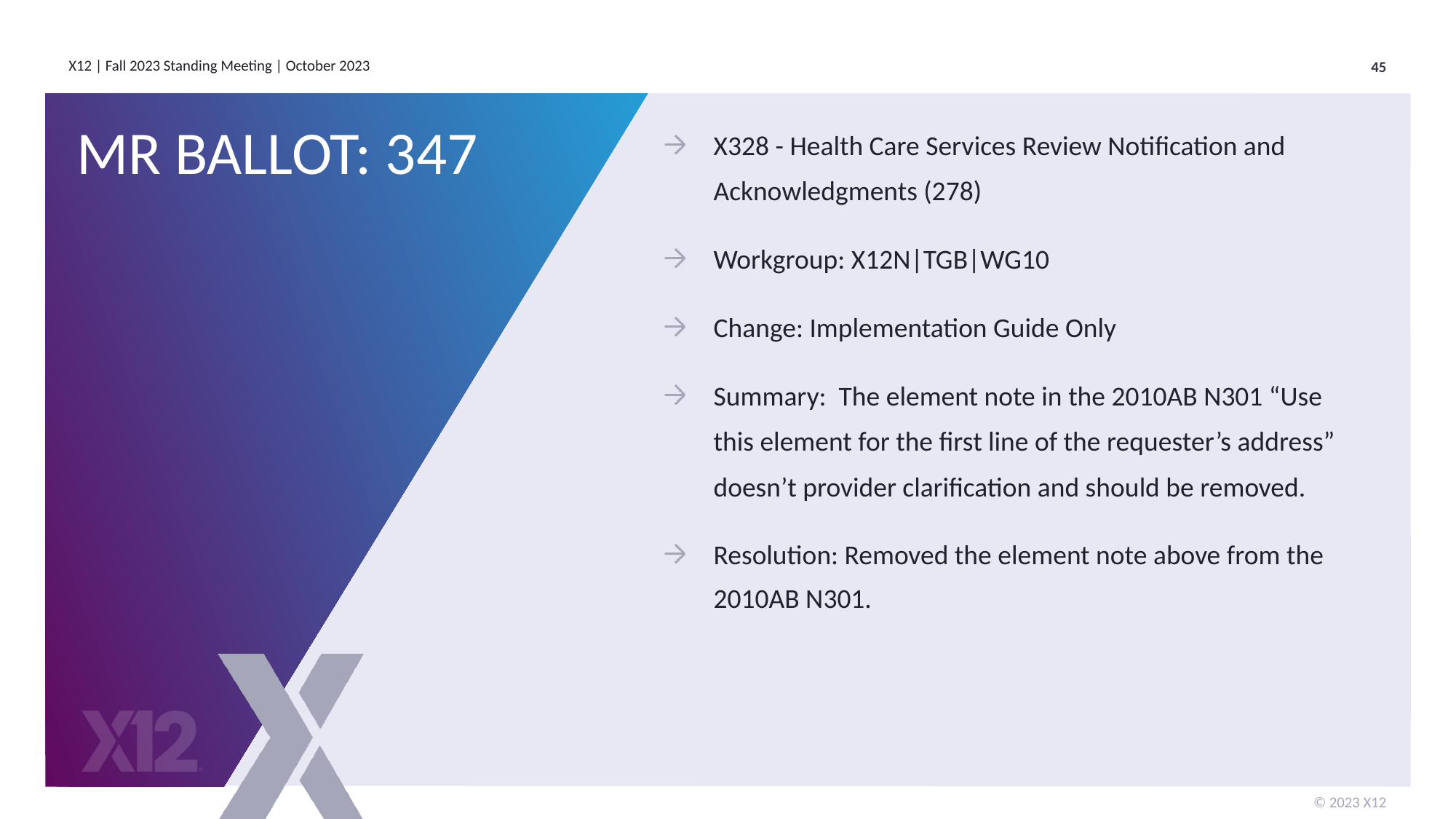

X328 - Health Care Services Review Notification and Acknowledgments (278)
Workgroup: X12N|TGB|WG10
Change: Implementation Guide Only
Summary:  The element note in the 2010AB N301 “Use this element for the first line of the requester’s address” doesn’t provider clarification and should be removed.
Resolution: Removed the element note above from the 2010AB N301.
# MR Ballot: 347